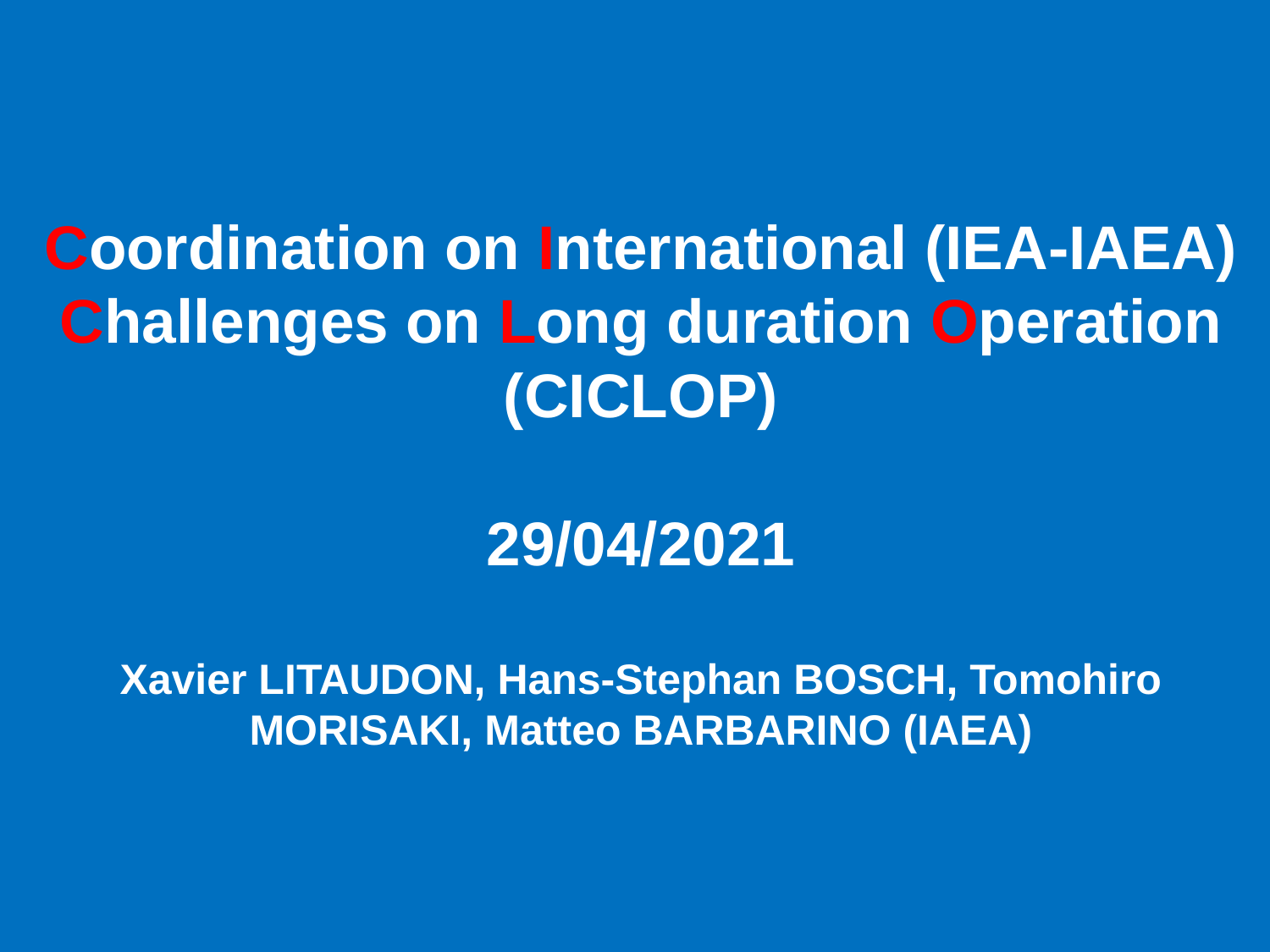

# Coordination on International (IEA-IAEA) Challenges on Long duration Operation (CICLOP) 29/04/2021 Xavier LITAUDON, Hans-Stephan BOSCH, Tomohiro MORISAKI, Matteo BARBARINO (IAEA)